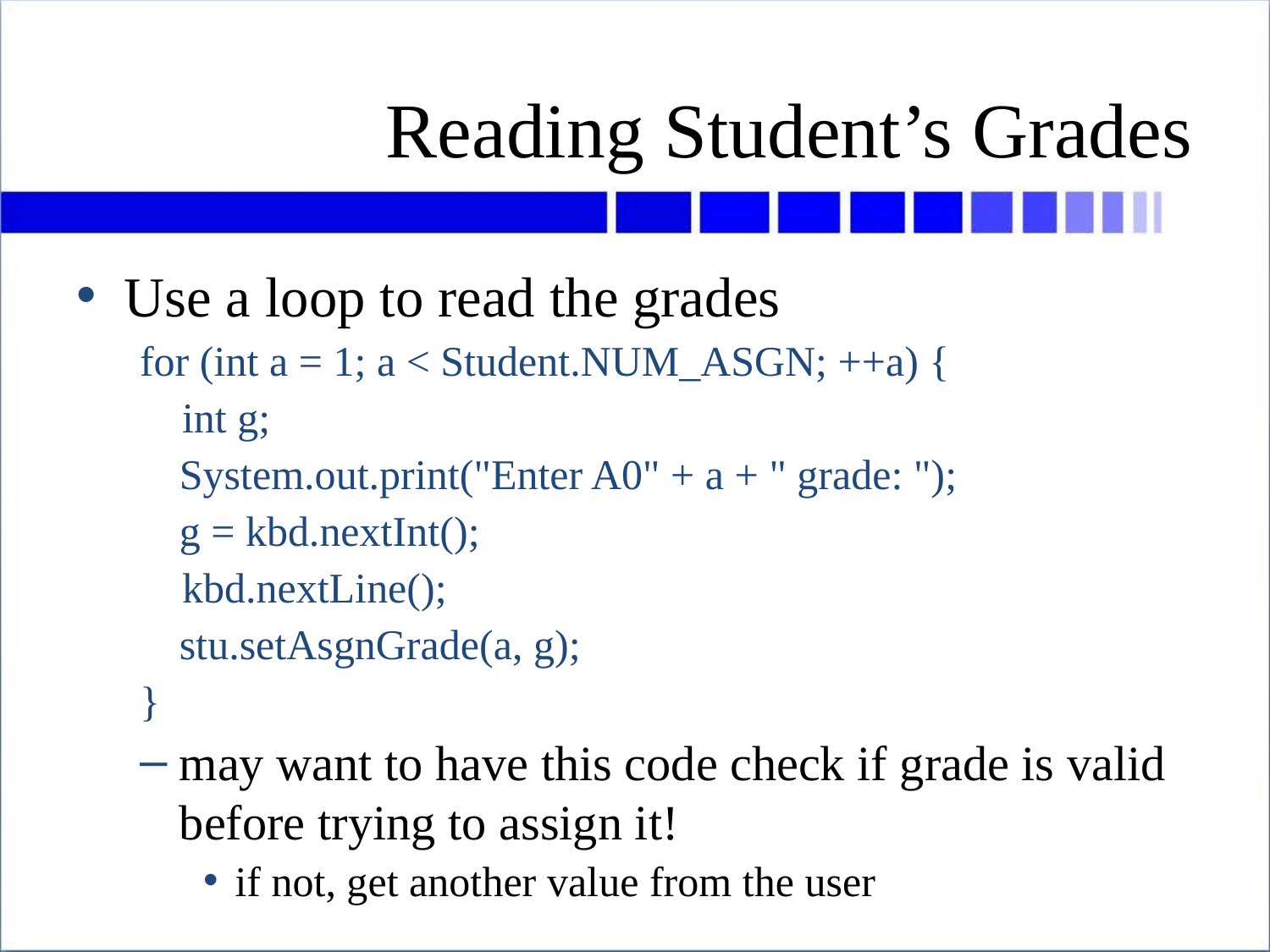

# Reading Student’s Grades
Use a loop to read the grades
for (int a = 1; a < Student.NUM_ASGN; ++a) {
    int g;
	System.out.print("Enter A0" + a + " grade: ");
	g = kbd.nextInt();
    kbd.nextLine();
	stu.setAsgnGrade(a, g);
}
may want to have this code check if grade is valid before trying to assign it!
if not, get another value from the user